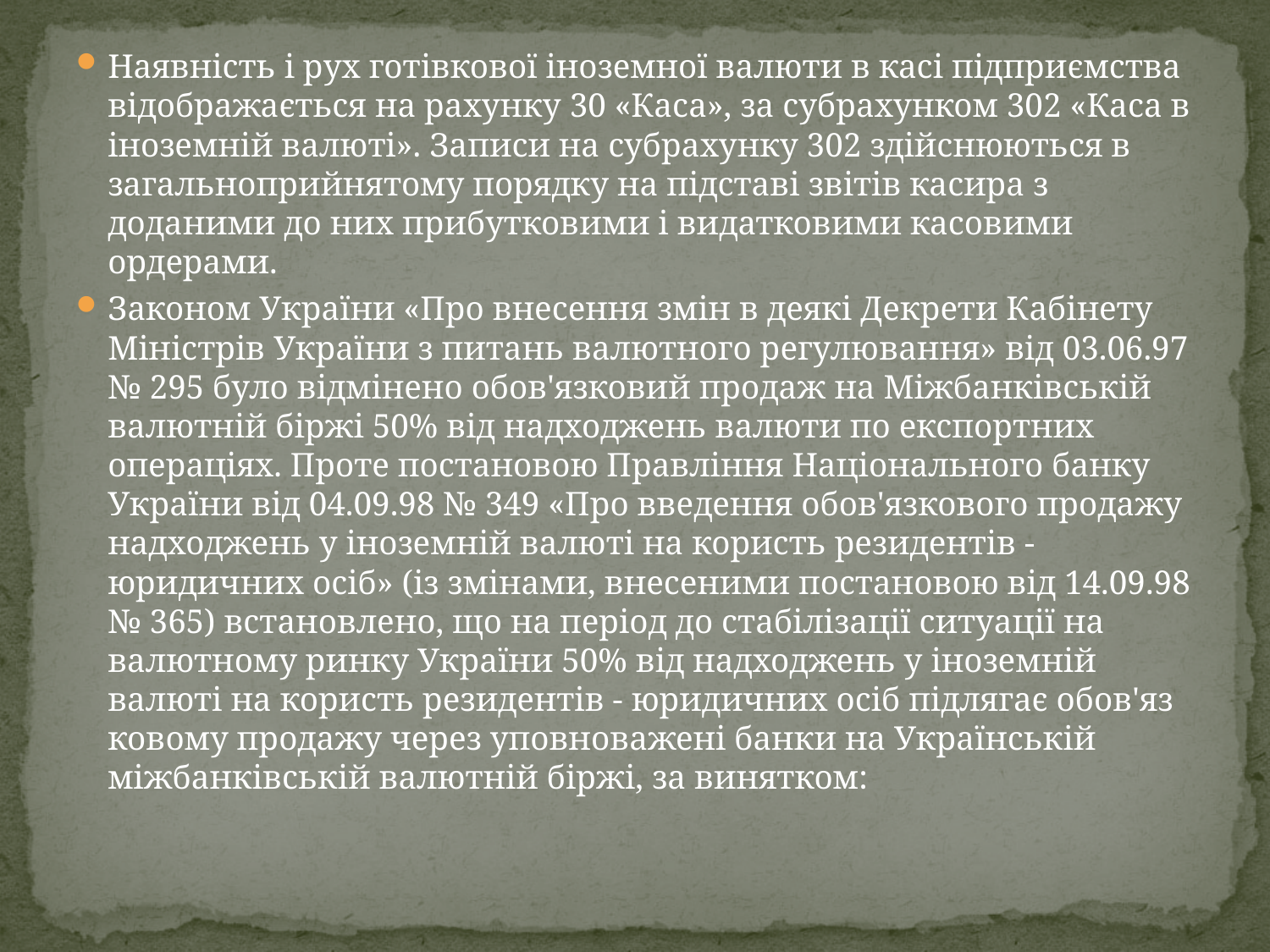

Наявність і рух готівкової іноземної валюти в касі під­приємства відображається на рахунку 30 «Каса», за субра­хунком 302 «Каса в іноземній валюті». Записи на субра­хунку 302 здійснюються в загальноприйнятому порядку на підставі звітів касира з доданими до них прибутковими і видатковими касовими ордерами.
Законом України «Про внесення змін в деякі Декрети Кабінету Міністрів України з питань валютного регулю­вання» від 03.06.97 № 295 було відмінено обов'язковий продаж на Міжбанківській валютній біржі 50% від надход­жень валюти по експортних операціях. Проте постановою Правління Національного банку України від 04.09.98 № 349 «Про введення обов'язкового продажу надходжень у іно­земній валюті на користь резидентів - юридичних осіб» (із змінами, внесеними постановою від 14.09.98 № 365) вста­новлено, що на період до стабілізації ситуації на валютно­му ринку України 50% від надходжень у іноземній валюті на користь резидентів - юридичних осіб підлягає обов'яз­ковому продажу через уповноважені банки на Українській міжбанківській валютній біржі, за винятком: